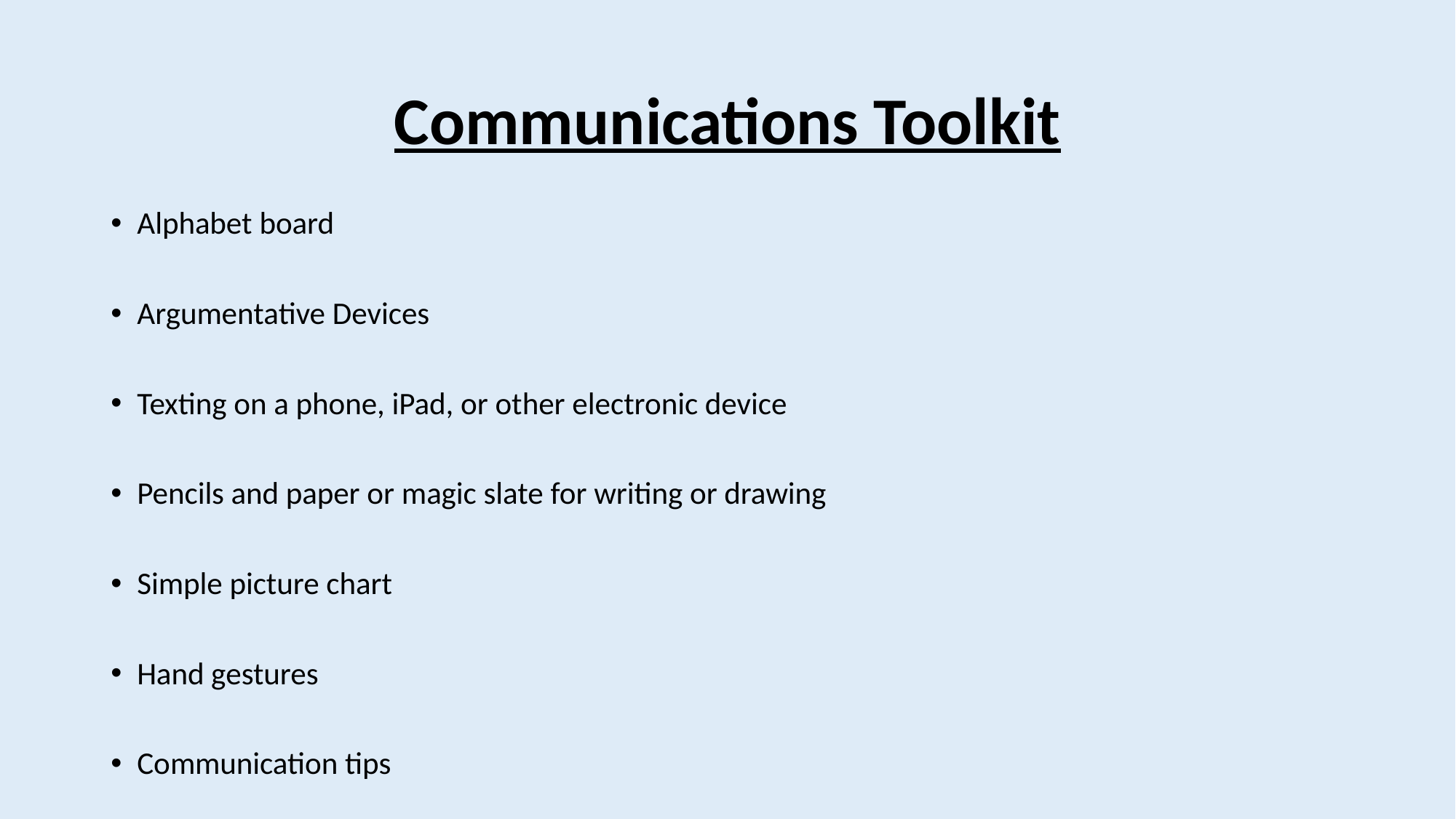

# Communications Toolkit
Alphabet board

Argumentative Devices

Texting on a phone, iPad, or other electronic device

Pencils and paper or magic slate for writing or drawing

Simple picture chart

Hand gestures

Communication tips